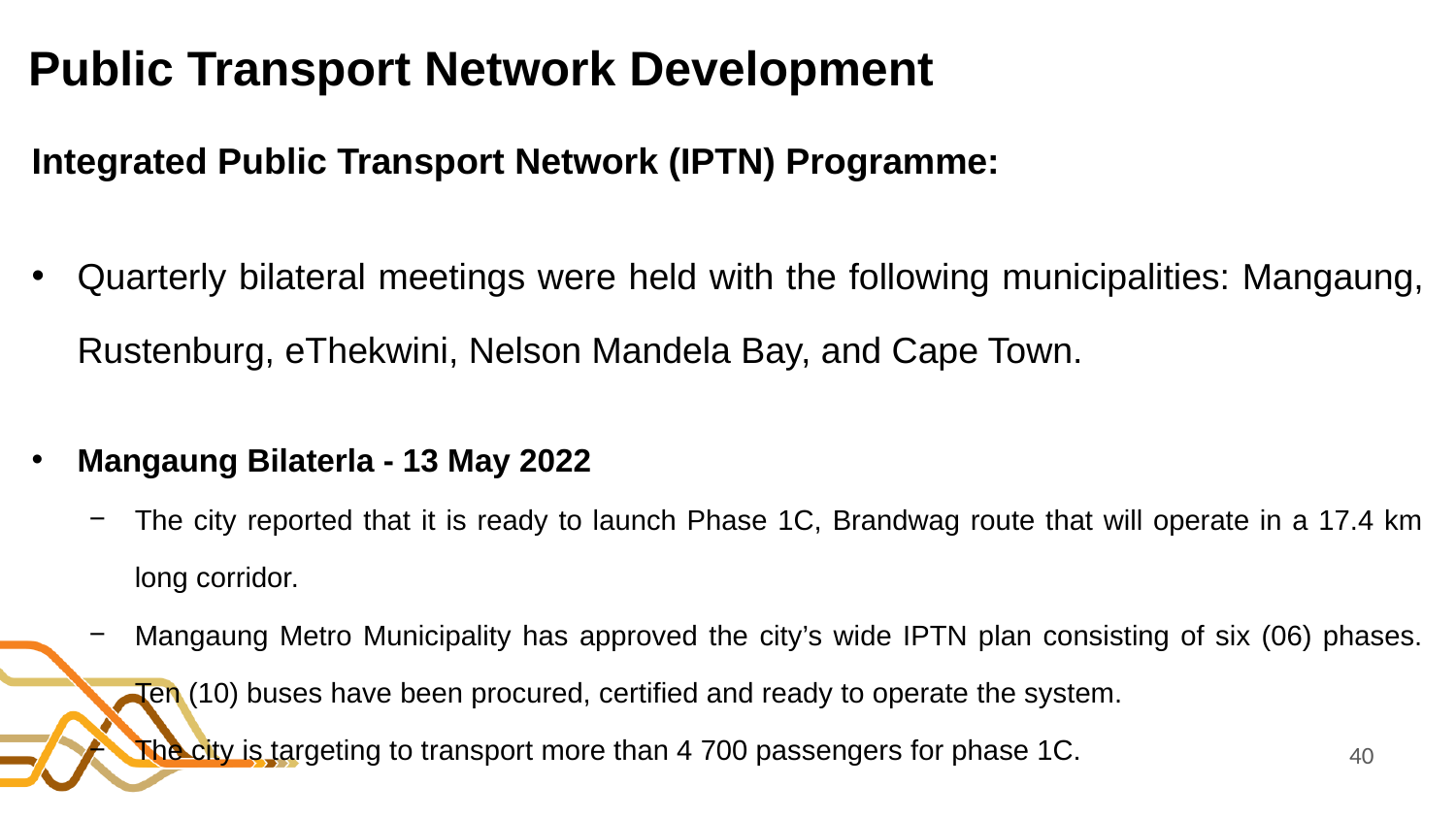

# Public Transport Network Development
Integrated Public Transport Network (IPTN) Programme:

Quarterly bilateral meetings were held with the following municipalities: Mangaung, Rustenburg, eThekwini, Nelson Mandela Bay, and Cape Town.

Mangaung Bilaterla - 13 May 2022
The city reported that it is ready to launch Phase 1C, Brandwag route that will operate in a 17.4 km long corridor.
Mangaung Metro Municipality has approved the city’s wide IPTN plan consisting of six (06) phases. Ten (10) buses have been procured, certified and ready to operate the system.
The city is targeting to transport more than 4 700 passengers for phase 1C.

40